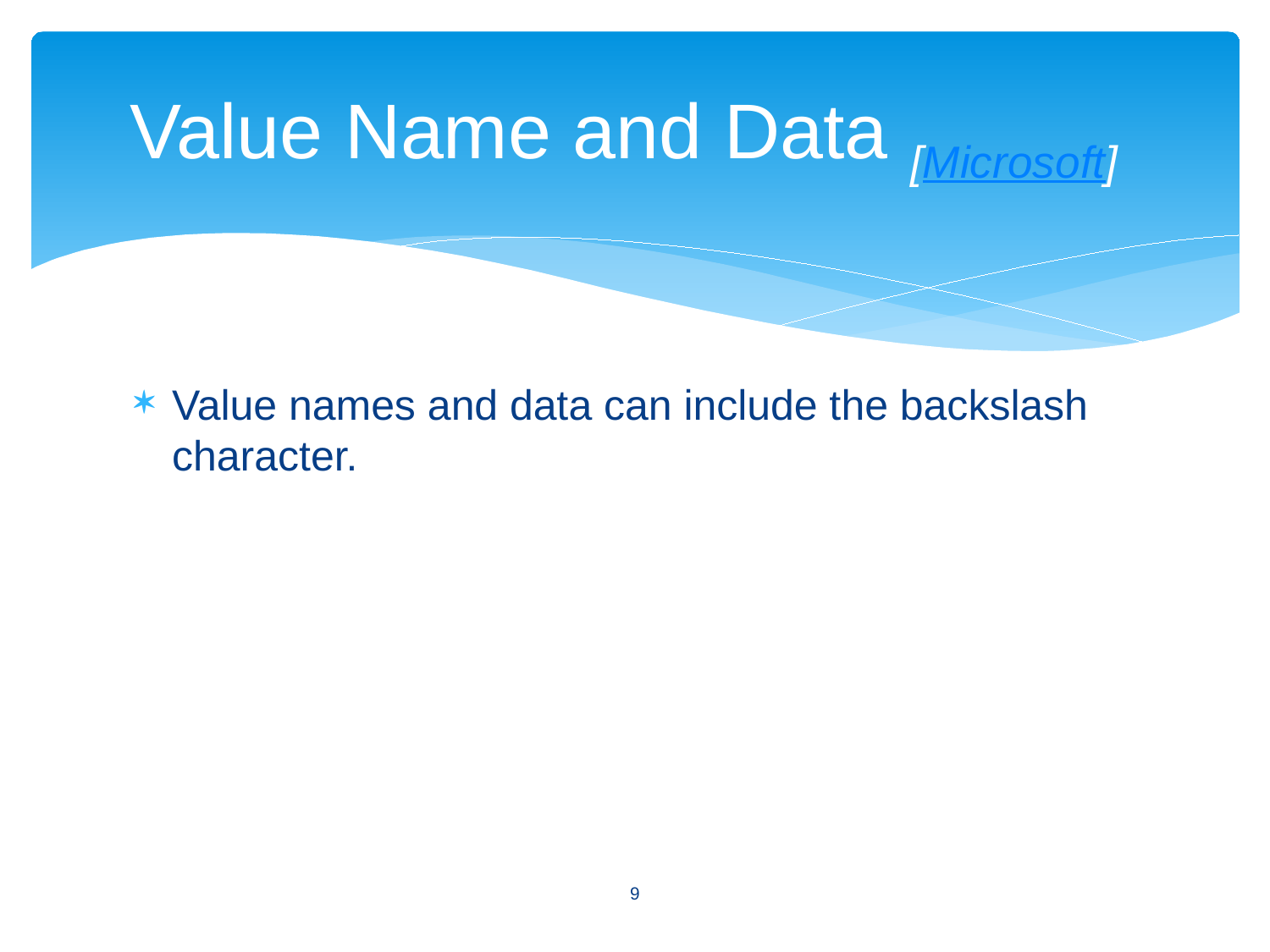

# Value Name and Data [Microsoft]
Value names and data can include the backslash character.
9